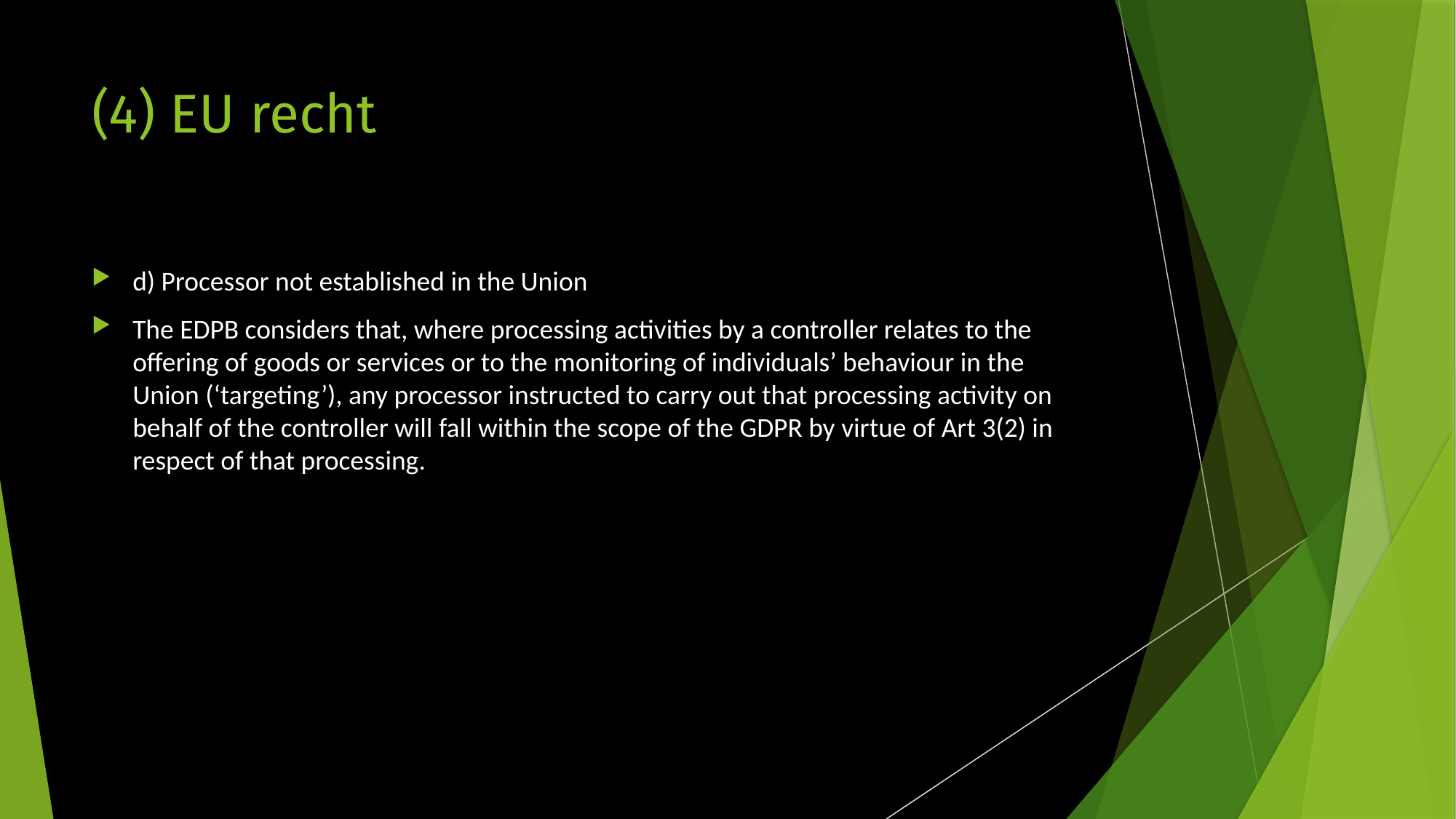

# (4) EU recht
d) Processor not established in the Union
The EDPB considers that, where processing activities by a controller relates to the offering of goods or services or to the monitoring of individuals’ behaviour in the Union (‘targeting’), any processor instructed to carry out that processing activity on behalf of the controller will fall within the scope of the GDPR by virtue of Art 3(2) in respect of that processing.